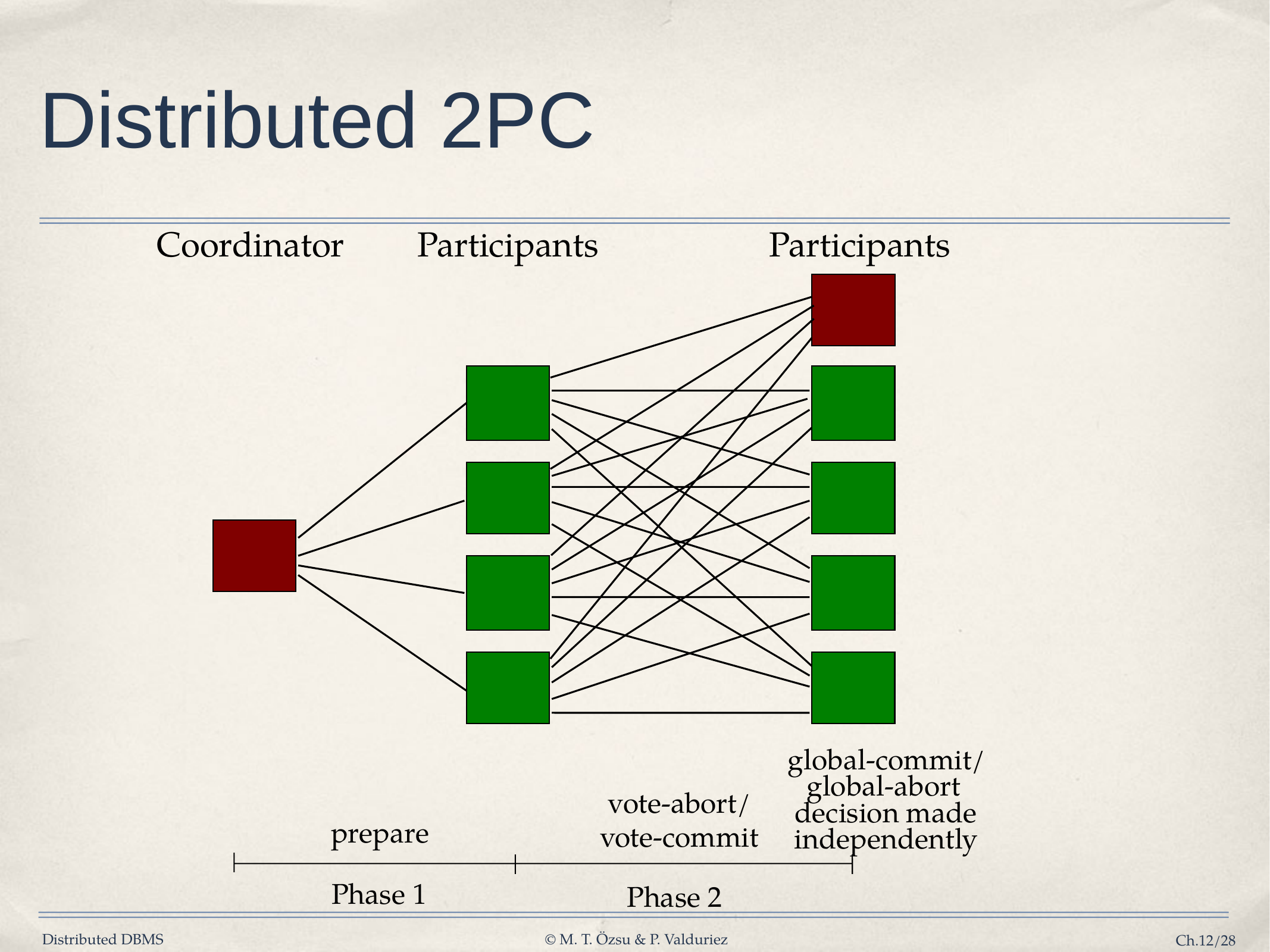

# Distributed 2PC
Coordinator
Participants
Participants

global-commit/

global-abort

vote-abort/
vote-commit
decision made

prepare
independently

Phase 1
Phase 2